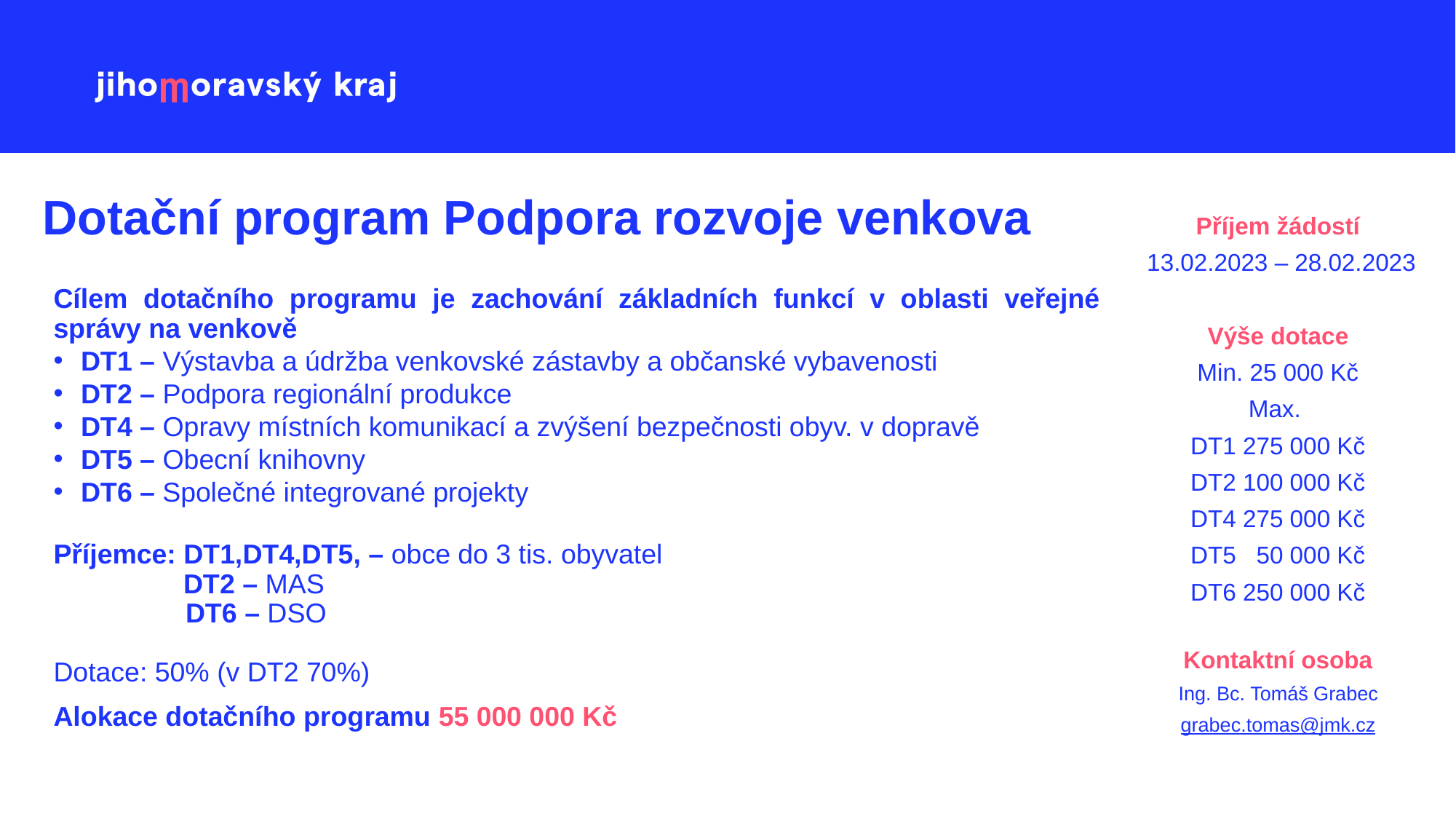

Příjem žádostí
 13.02.2023 – 28.02.2023

Výše dotace
Min. 25 000 Kč
Max.
DT1 275 000 Kč
DT2 100 000 Kč
DT4 275 000 Kč
DT5   50 000 Kč
DT6 250 000 Kč

Kontaktní osoba
Ing. Bc. Tomáš Grabec
grabec.tomas@jmk.cz

# Dotační program Podpora rozvoje venkova
Cílem dotačního programu je zachování základních funkcí v oblasti veřejné správy na venkově
DT1 – Výstavba a údržba venkovské zástavby a občanské vybavenosti
DT2 – Podpora regionální produkce
DT4 – Opravy místních komunikací a zvýšení bezpečnosti obyv. v dopravě
DT5 – Obecní knihovny
DT6 – Společné integrované projekty

Příjemce: DT1,DT4,DT5, – obce do 3 tis. obyvatel
                 DT2 – MAS
    	   DT6 – DSO

Dotace: 50% (v DT2 70%)
Alokace dotačního programu 55 000 000 Kč